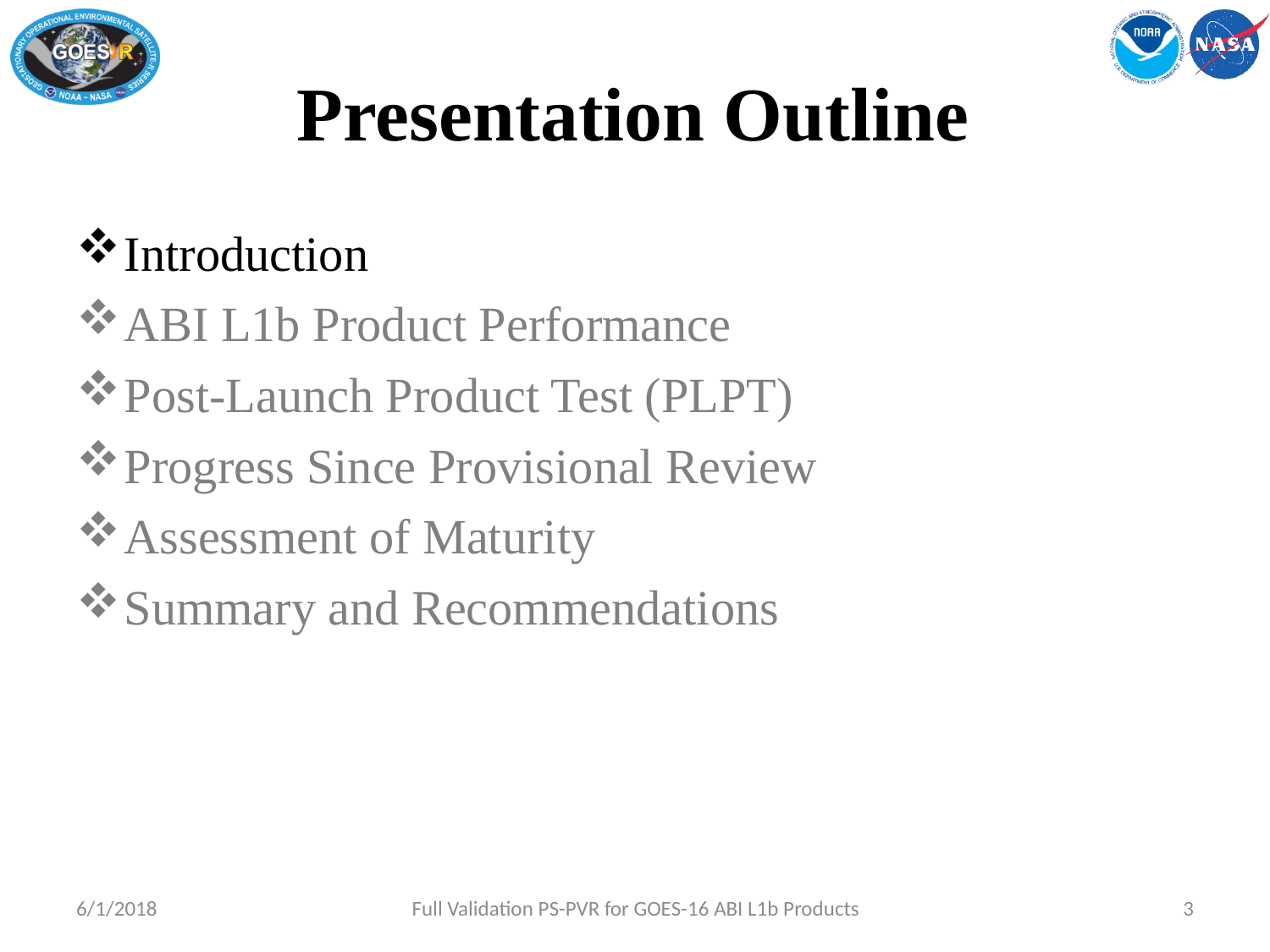

# Presentation Outline
Introduction
ABI L1b Product Performance
Post-Launch Product Test (PLPT)
Progress Since Provisional Review
Assessment of Maturity
Summary and Recommendations
6/1/2018
Full Validation PS-PVR for GOES-16 ABI L1b Products
3